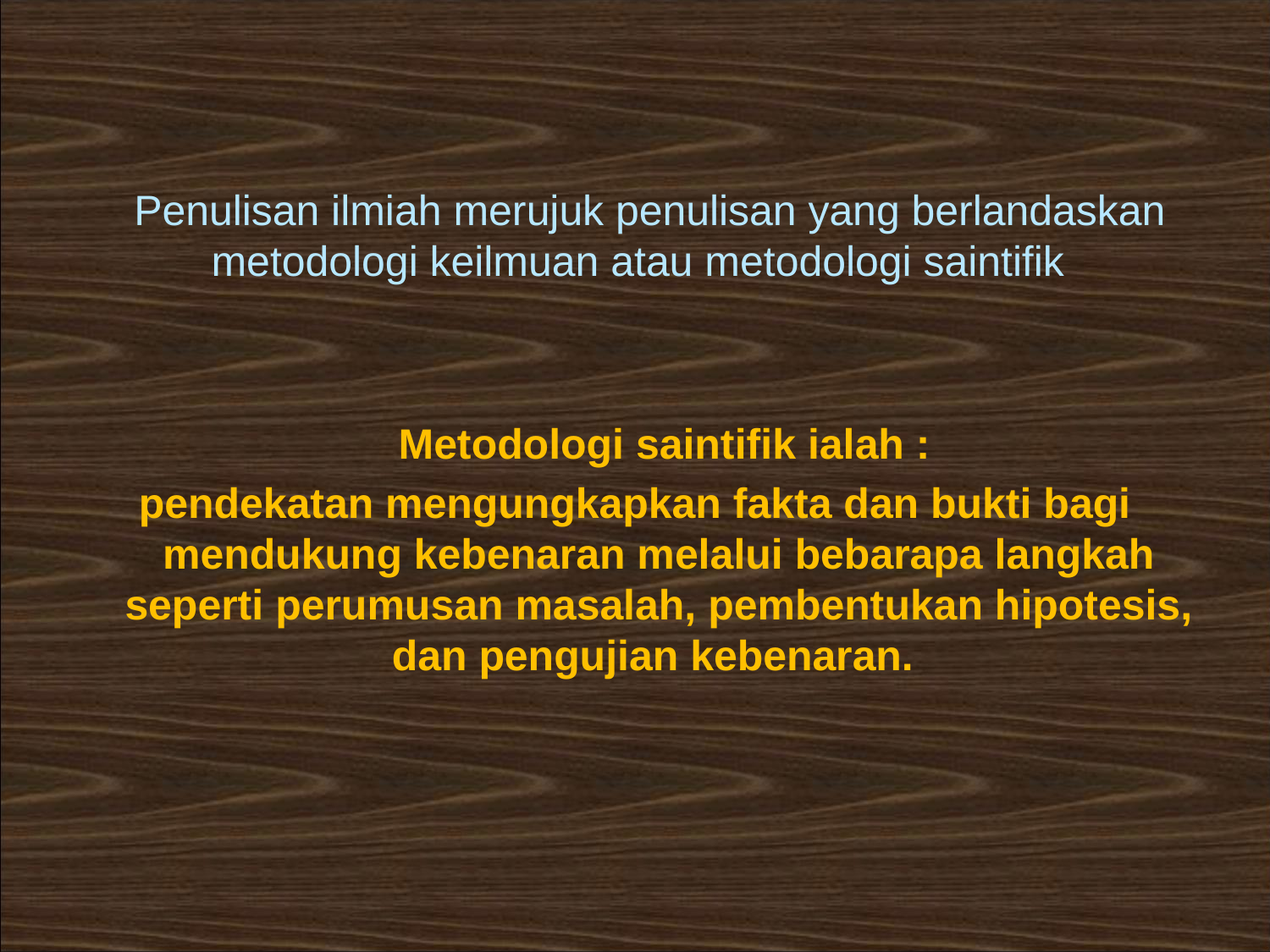

# Penulisan ilmiah merujuk penulisan yang berlandaskan metodologi keilmuan atau metodologi saintifik

	 Metodologi saintifik ialah :
pendekatan mengungkapkan fakta dan bukti bagi mendukung kebenaran melalui bebarapa langkah seperti perumusan masalah, pembentukan hipotesis, dan pengujian kebenaran.